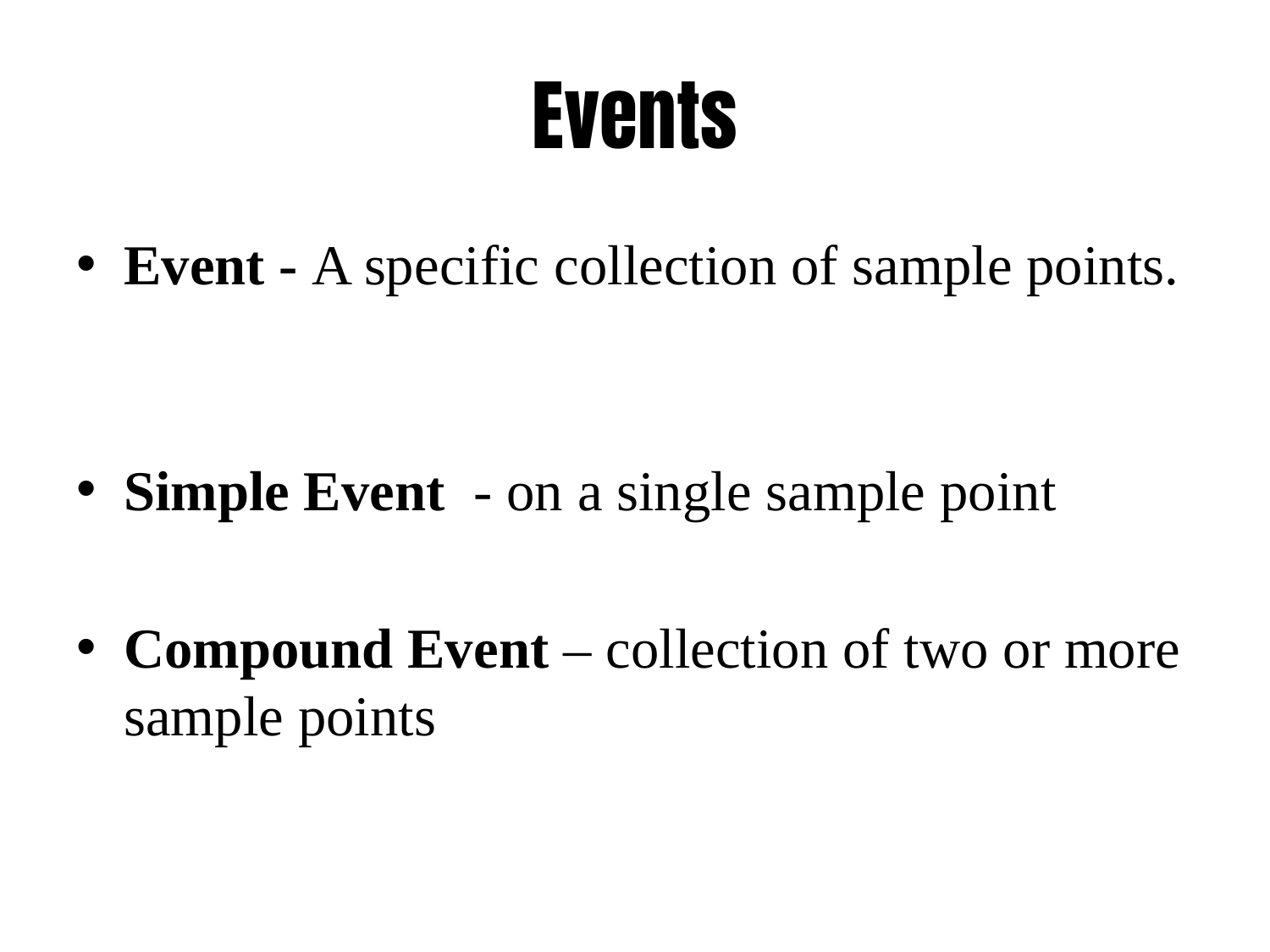

# Events
Event - A specific collection of sample points.

Simple Event  - on a single sample point

Compound Event – collection of two or more sample points